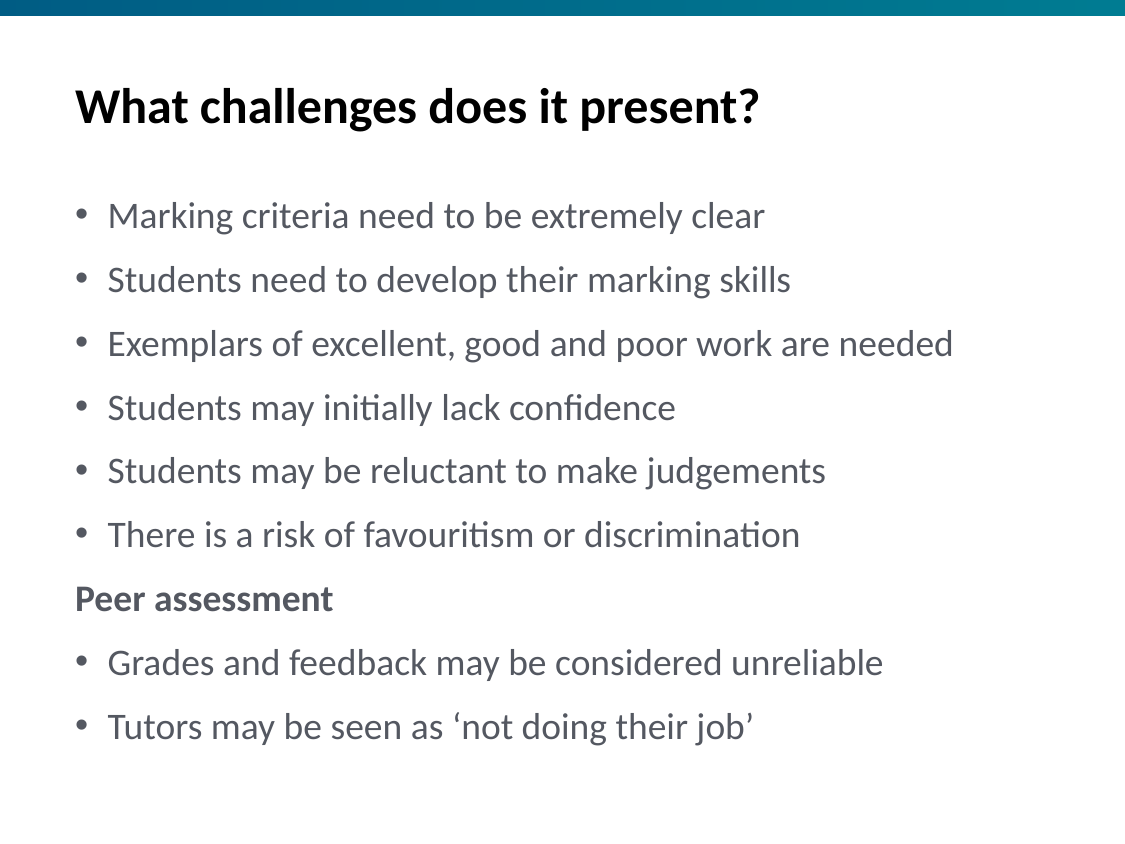

# What challenges does it present?
Marking criteria need to be extremely clear
Students need to develop their marking skills
Exemplars of excellent, good and poor work are needed
Students may initially lack confidence
Students may be reluctant to make judgements
There is a risk of favouritism or discrimination
Peer assessment
Grades and feedback may be considered unreliable
Tutors may be seen as ‘not doing their job’